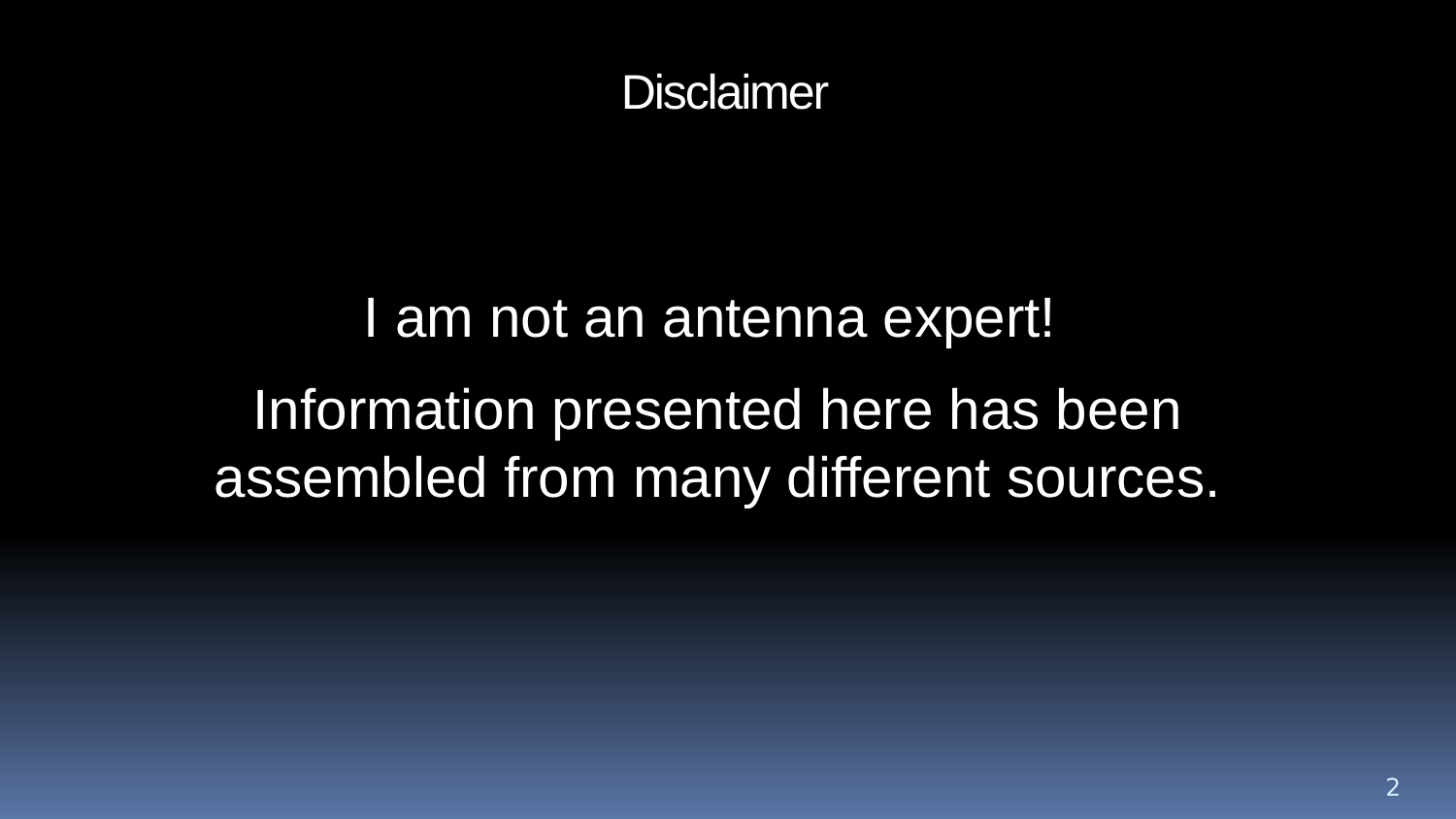

Disclaimer
I am not an antenna expert!
Information presented here has been assembled from many different sources.
2